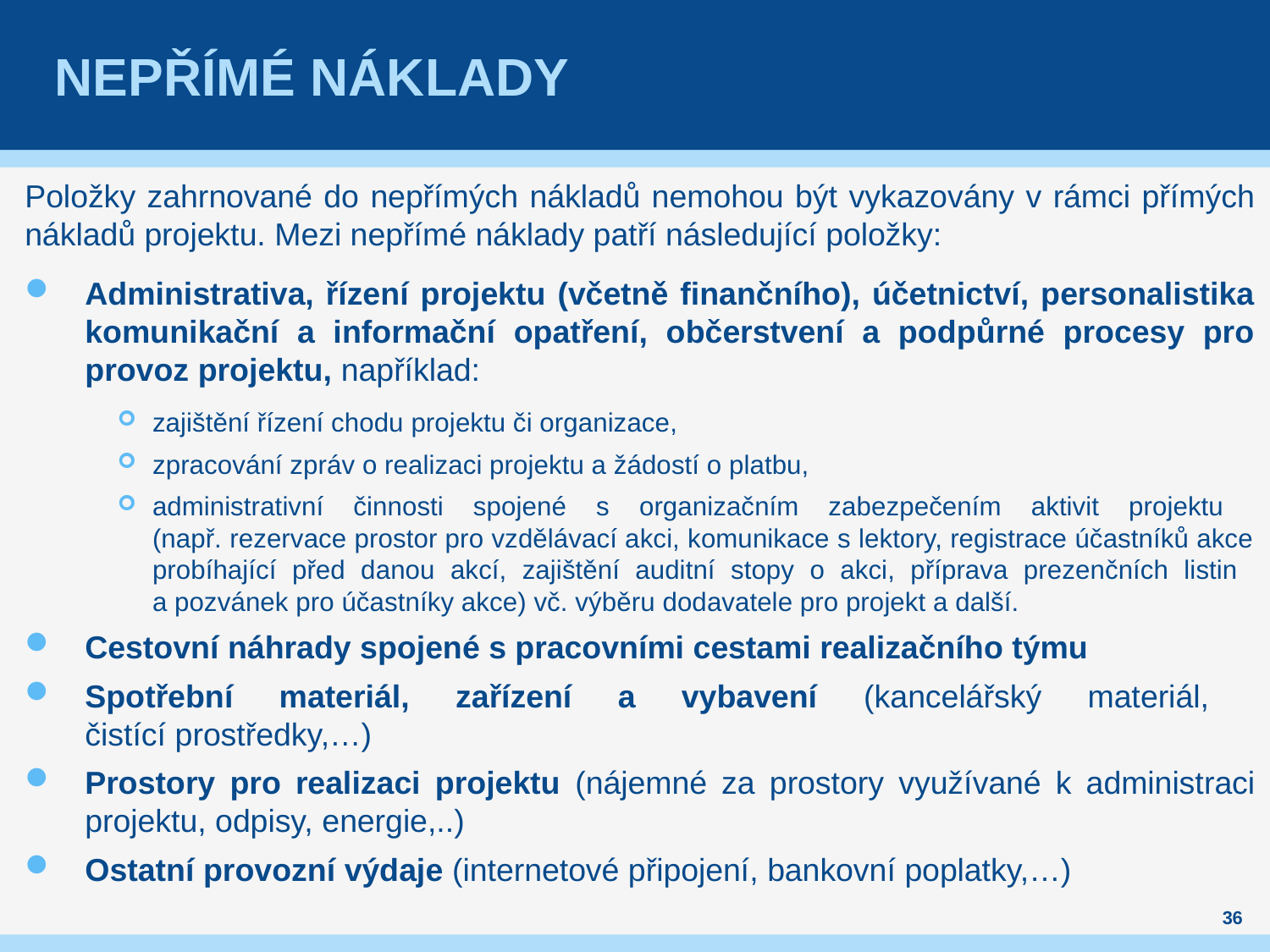

# Nepřímé náklady
Položky zahrnované do nepřímých nákladů nemohou být vykazovány v rámci přímých nákladů projektu. Mezi nepřímé náklady patří následující položky:
Administrativa, řízení projektu (včetně finančního), účetnictví, personalistika komunikační a informační opatření, občerstvení a podpůrné procesy pro provoz projektu, například:
zajištění řízení chodu projektu či organizace,
zpracování zpráv o realizaci projektu a žádostí o platbu,
administrativní činnosti spojené s organizačním zabezpečením aktivit projektu
(např. rezervace prostor pro vzdělávací akci, komunikace s lektory, registrace účastníků akce probíhající před danou akcí, zajištění auditní stopy o akci, příprava prezenčních listin
a pozvánek pro účastníky akce) vč. výběru dodavatele pro projekt a další.
Cestovní náhrady spojené s pracovními cestami realizačního týmu
Spotřební materiál, zařízení a vybavení (kancelářský materiál,
čistící prostředky,…)
Prostory pro realizaci projektu (nájemné za prostory využívané k administraci projektu, odpisy, energie,..)
Ostatní provozní výdaje (internetové připojení, bankovní poplatky,…)

36